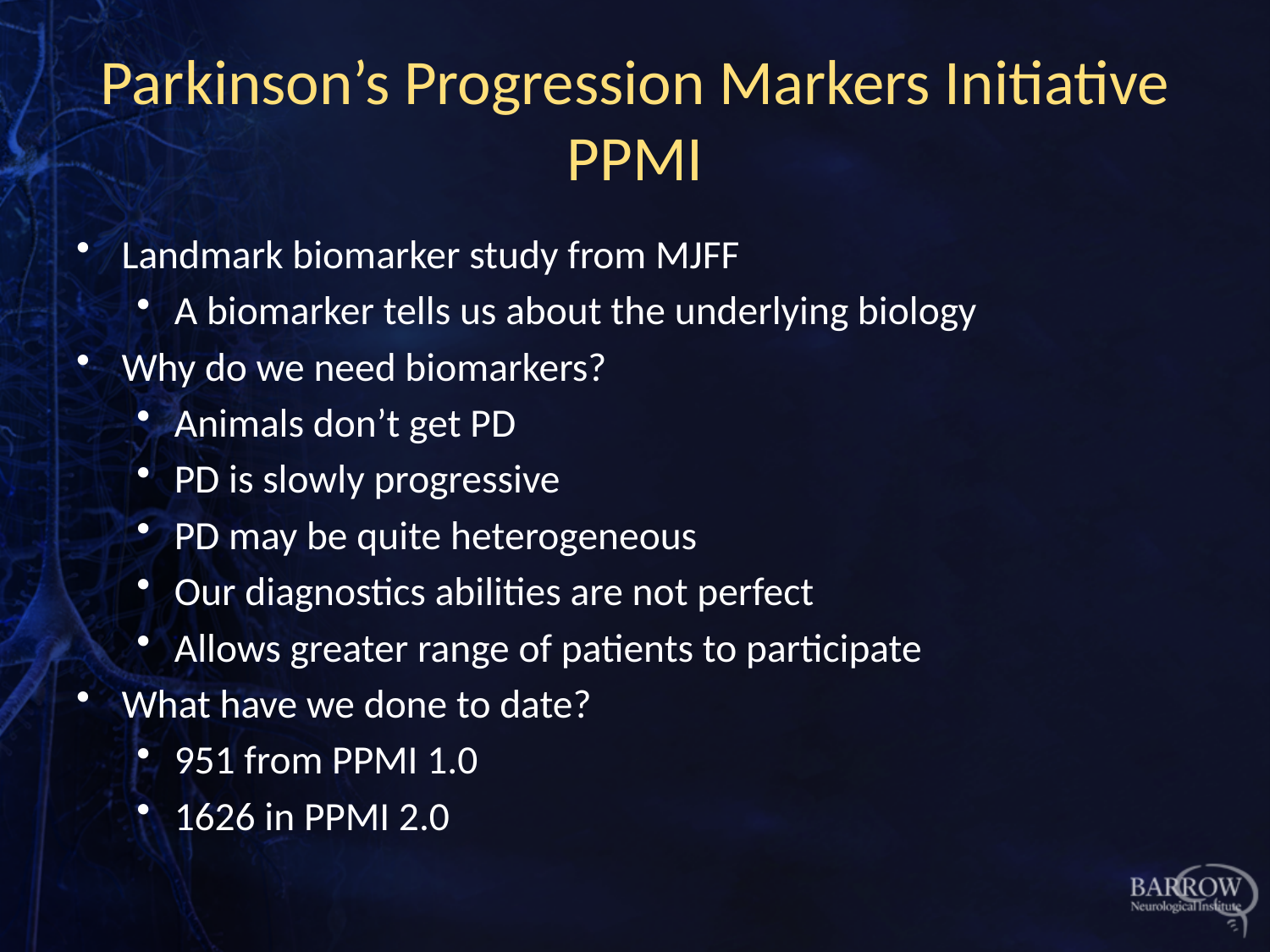

# Parkinson’s Progression Markers Initiative PPMI
Landmark biomarker study from MJFF
A biomarker tells us about the underlying biology
Why do we need biomarkers?
Animals don’t get PD
PD is slowly progressive
PD may be quite heterogeneous
Our diagnostics abilities are not perfect
Allows greater range of patients to participate
What have we done to date?
951 from PPMI 1.0
1626 in PPMI 2.0